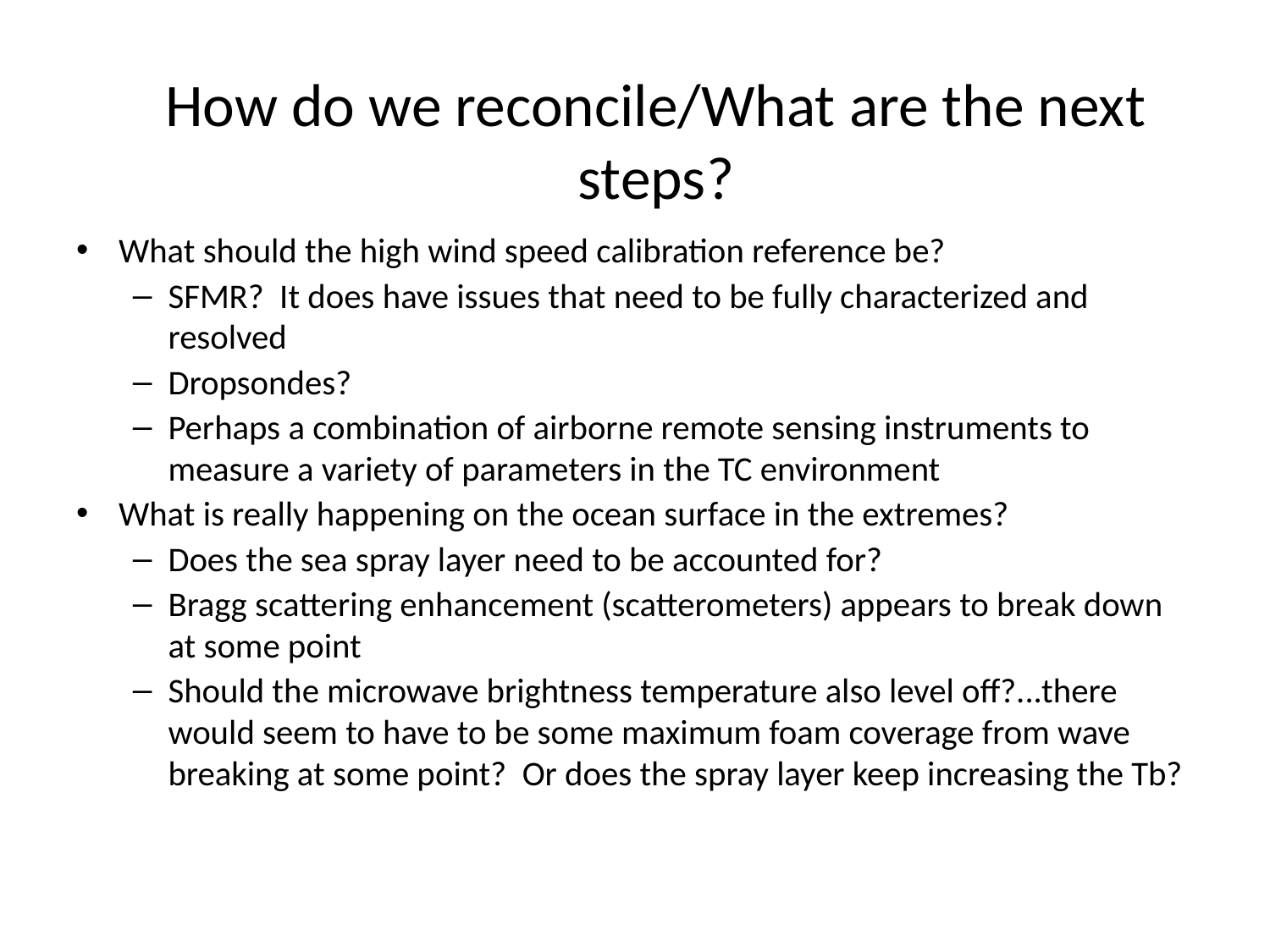

How do we reconcile/What are the next steps?
What should the high wind speed calibration reference be?
SFMR?  It does have issues that need to be fully characterized and resolved
Dropsondes?
Perhaps a combination of airborne remote sensing instruments to measure a variety of parameters in the TC environment
What is really happening on the ocean surface in the extremes?
Does the sea spray layer need to be accounted for?
Bragg scattering enhancement (scatterometers) appears to break down at some point
Should the microwave brightness temperature also level off?...there would seem to have to be some maximum foam coverage from wave breaking at some point?  Or does the spray layer keep increasing the Tb?